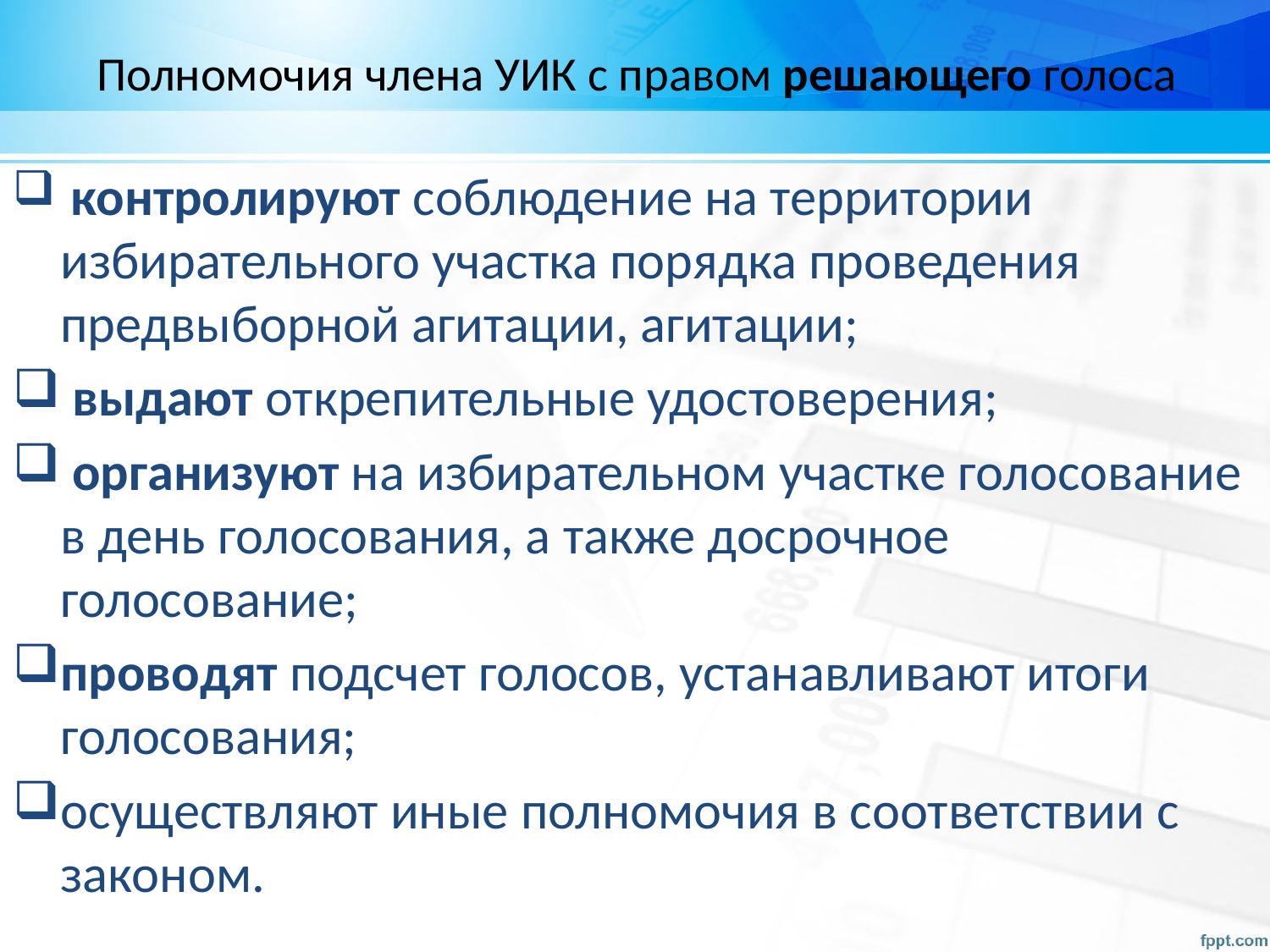

Полномочия члена УИК с правом решающего голоса
 контролируют соблюдение на территории избирательного участка порядка проведения предвыборной агитации, агитации;
 выдают открепительные удостоверения;
 организуют на избирательном участке голосование в день голосования, а также досрочное голосование;
проводят подсчет голосов, устанавливают итоги голосования;
осуществляют иные полномочия в соответствии с законом.